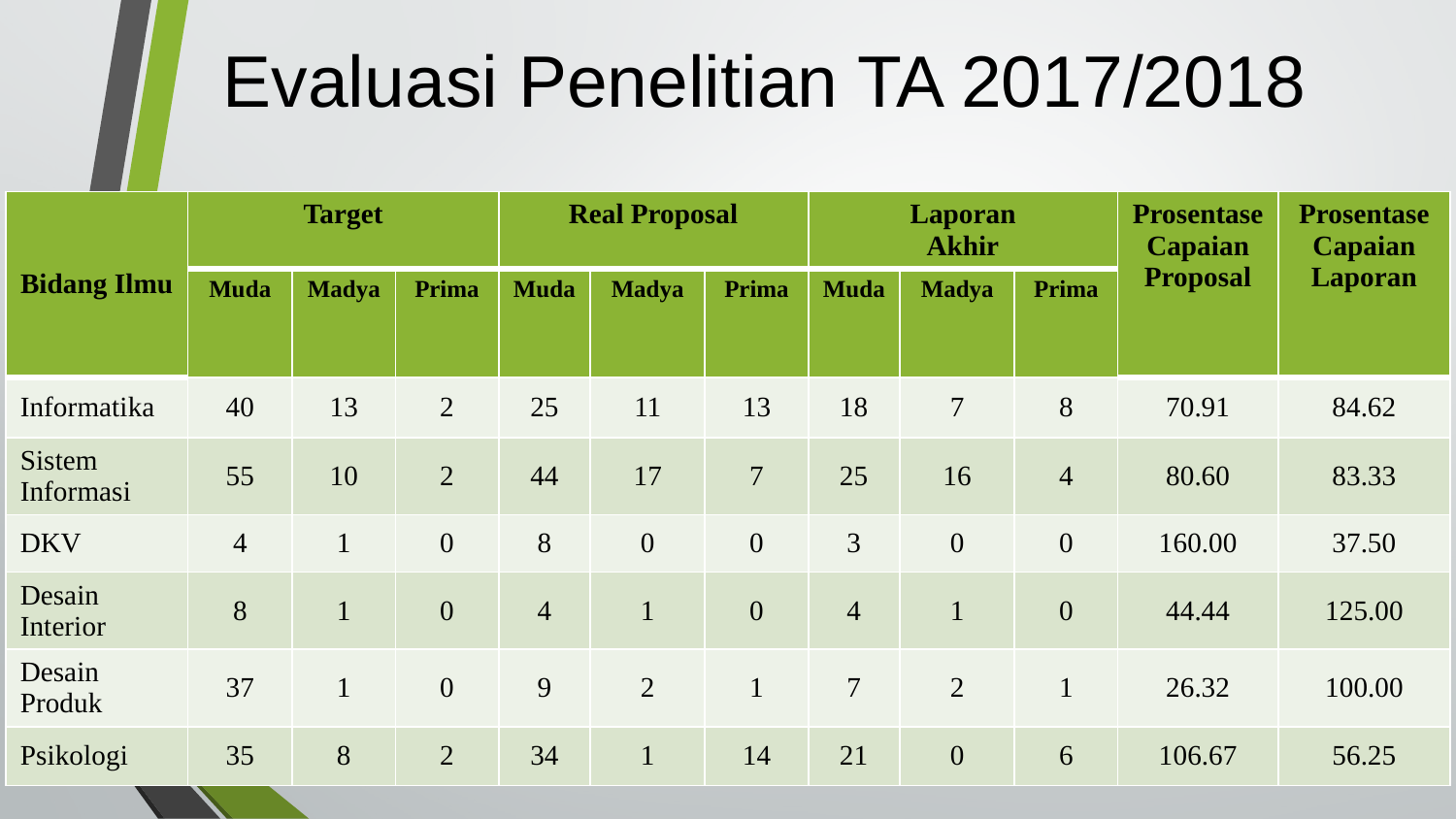

# Evaluasi Penelitian TA 2017/2018
| Bidang Ilmu | Target |  |  | Real Proposal |  |  | Laporan Akhir |  |  | Prosentase Capaian Proposal | Prosentase Capaian Laporan |
| --- | --- | --- | --- | --- | --- | --- | --- | --- | --- | --- | --- |
|  | Muda | Madya | Prima | Muda | Madya | Prima | Muda | Madya | Prima |  |  |
| Informatika | 40 | 13 | 2 | 25 | 11 | 13 | 18 | 7 | 8 | 70.91 | 84.62 |
| Sistem Informasi | 55 | 10 | 2 | 44 | 17 | 7 | 25 | 16 | 4 | 80.60 | 83.33 |
| DKV | 4 | 1 | 0 | 8 | 0 | 0 | 3 | 0 | 0 | 160.00 | 37.50 |
| Desain Interior | 8 | 1 | 0 | 4 | 1 | 0 | 4 | 1 | 0 | 44.44 | 125.00 |
| Desain Produk | 37 | 1 | 0 | 9 | 2 | 1 | 7 | 2 | 1 | 26.32 | 100.00 |
| Psikologi | 35 | 8 | 2 | 34 | 1 | 14 | 21 | 0 | 6 | 106.67 | 56.25 |